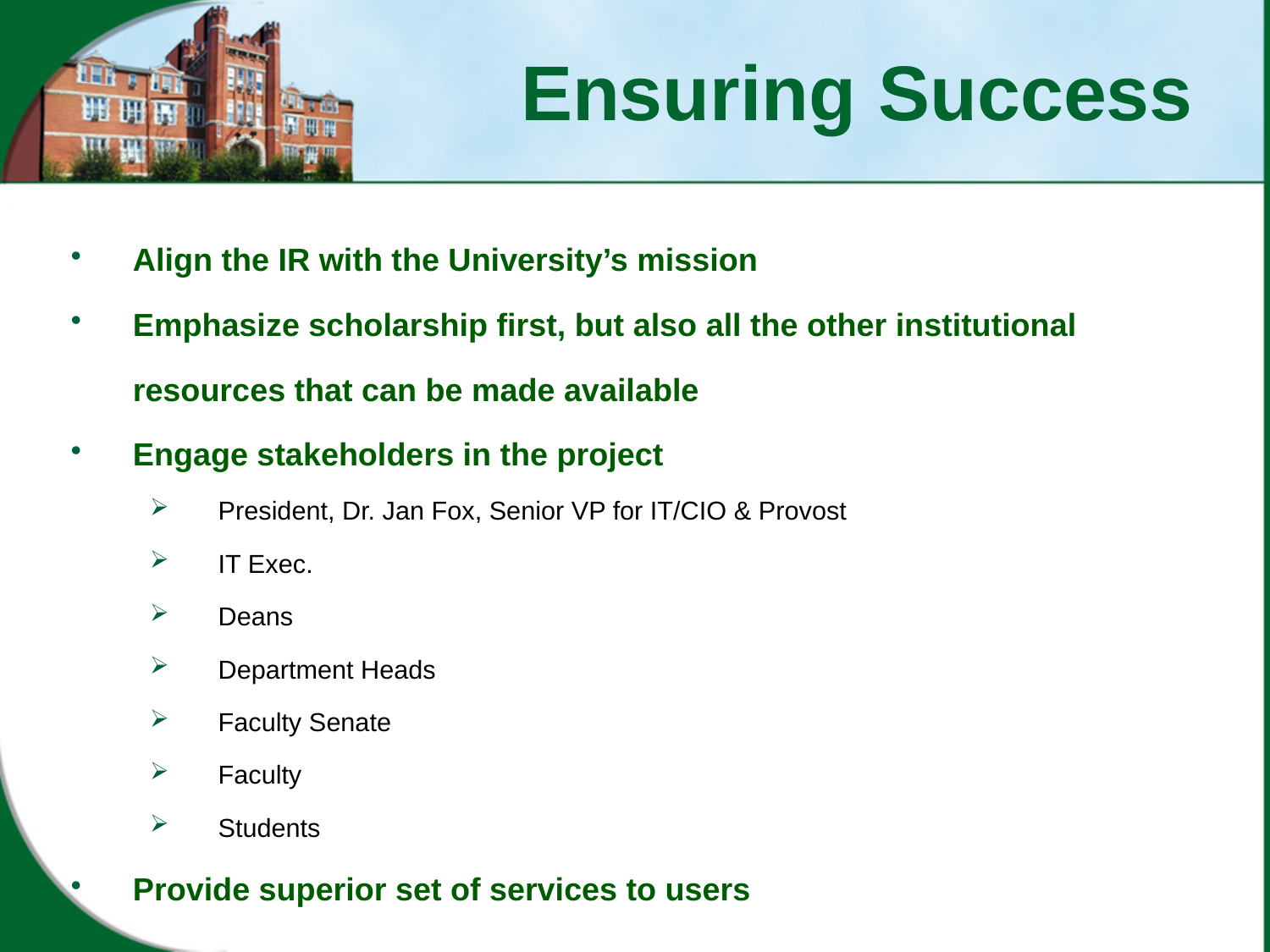

# Ensuring Success
Align the IR with the University’s mission
Emphasize scholarship first, but also all the other institutional resources that can be made available
Engage stakeholders in the project
President, Dr. Jan Fox, Senior VP for IT/CIO & Provost
IT Exec.
Deans
Department Heads
Faculty Senate
Faculty
Students
Provide superior set of services to users